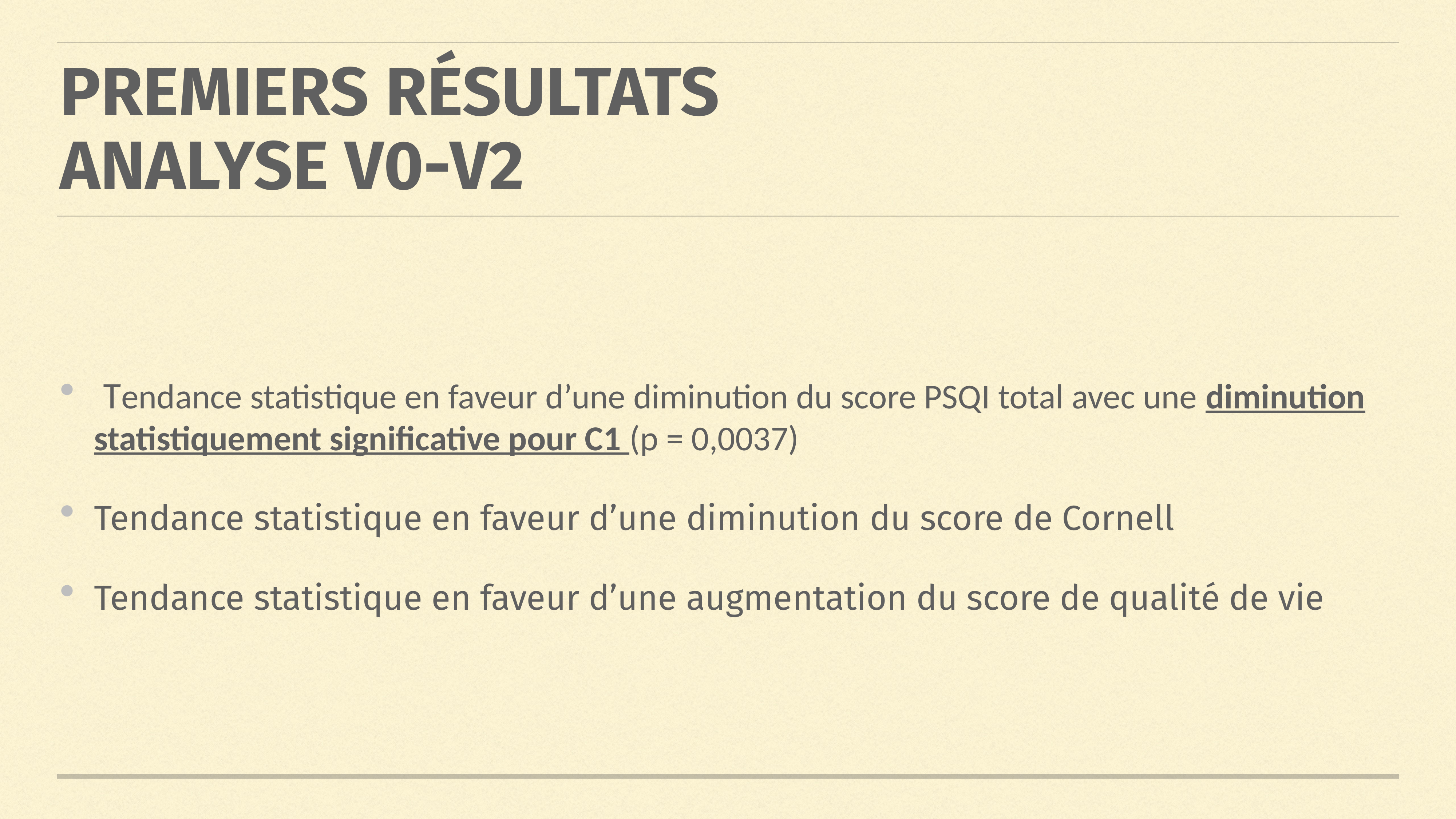

# Premiers résultats
analyse V0-V2
 Tendance statistique en faveur d’une diminution du score PSQI total avec une diminution statistiquement significative pour C1 (p = 0,0037)
Tendance statistique en faveur d’une diminution du score de Cornell
Tendance statistique en faveur d’une augmentation du score de qualité de vie